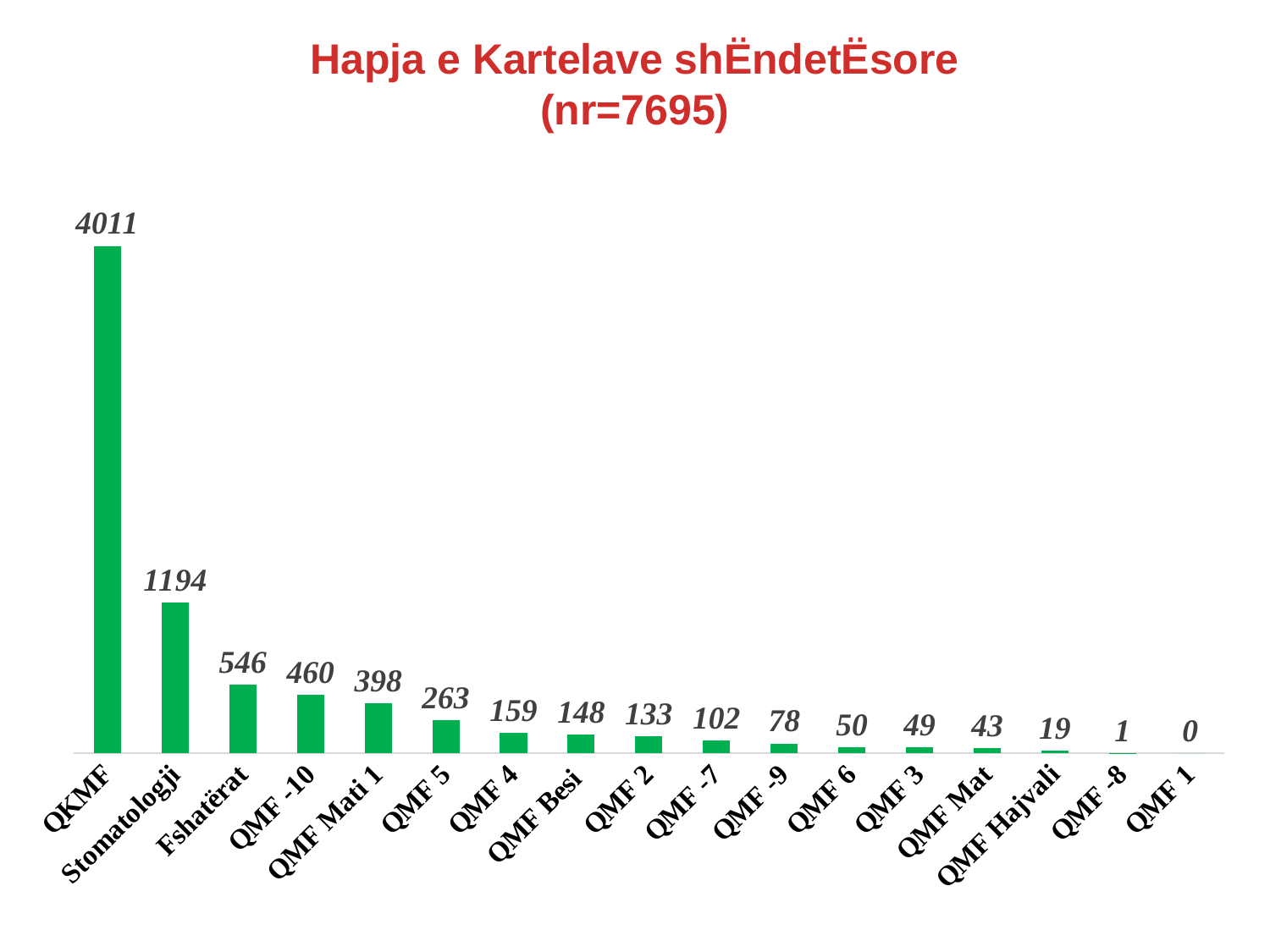

# Hapja e Kartelave shËndetËsore (nr=7695)

### Chart

| Category |  |
|---|---|
| QKMF | 4011.0 |
| Stomatologji | 1194.0 |
| Fshatërat | 546.0 |
| QMF -10 | 460.0 |
| QMF Mati 1 | 398.0 |
| QMF 5 | 263.0 |
| QMF 4 | 159.0 |
| QMF Besi  | 148.0 |
| QMF 2 | 133.0 |
| QMF -7 | 102.0 |
| QMF -9 | 78.0 |
| QMF 6 | 50.0 |
| QMF 3 | 49.0 |
| QMF Mat | 43.0 |
| QMF Hajvali | 19.0 |
| QMF -8 | 1.0 |
| QMF 1 | 0.0 |